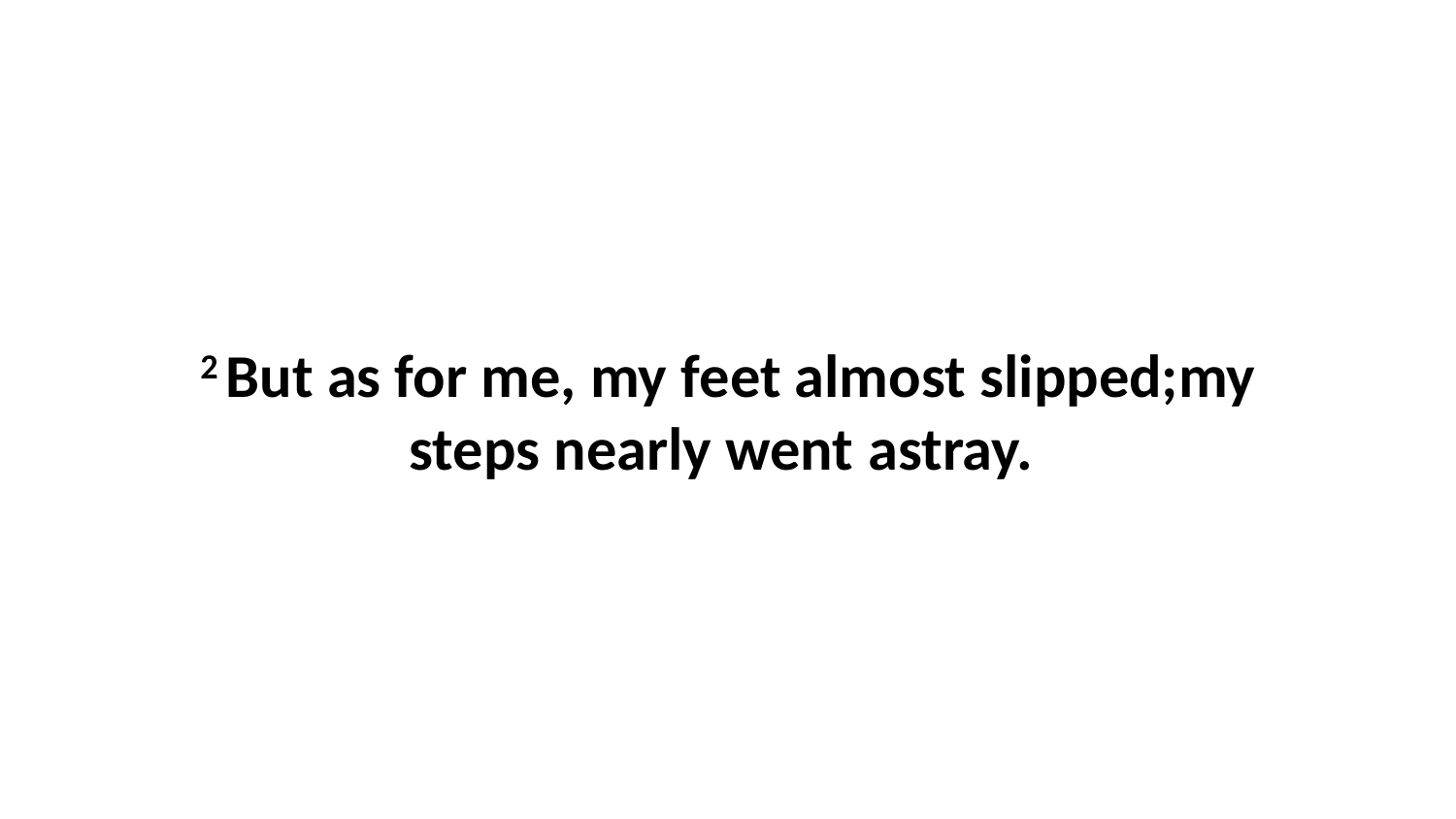

2 But as for me, my feet almost slipped;my steps nearly went astray.